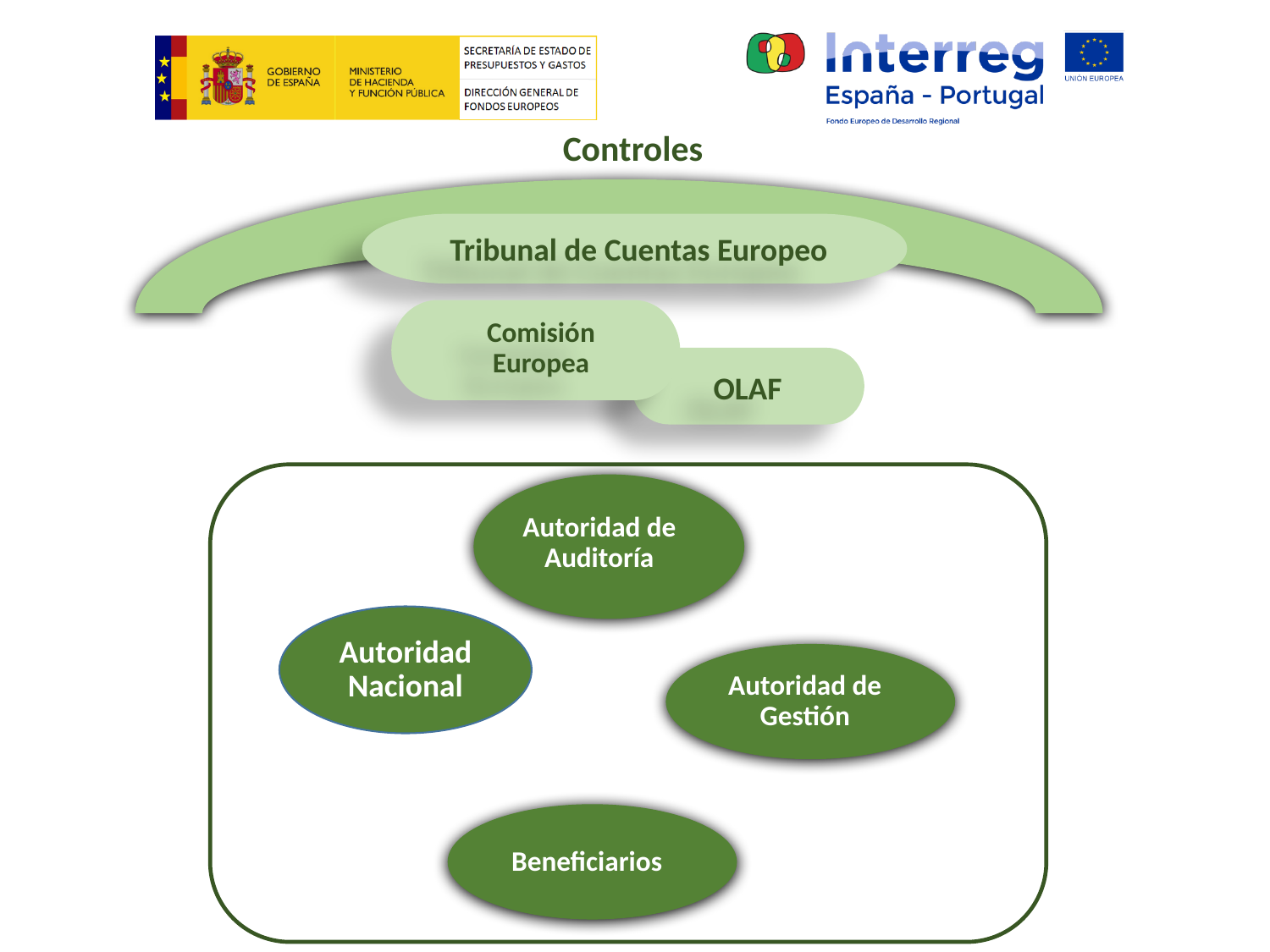

Controles

Tribunal de Cuentas Europeo

Comisión Europea

OLAF

Autoridad de Auditoría

Autoridad de Gestión

Beneficiarios
Autoridad Nacional